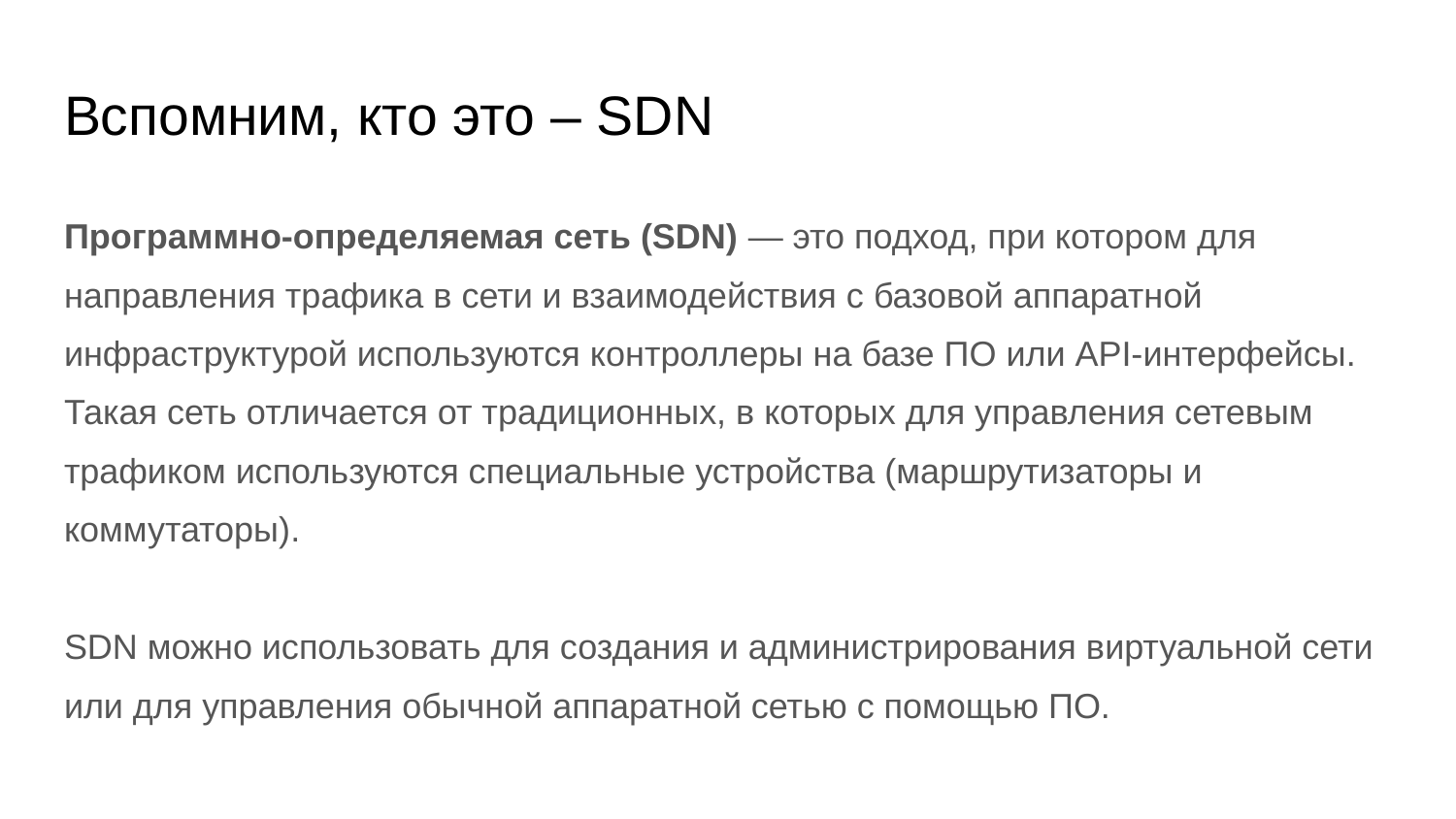

# Вспомним, кто это – SDN
Программно-определяемая сеть (SDN) — это подход, при котором для направления трафика в сети и взаимодействия с базовой аппаратной инфраструктурой используются контроллеры на базе ПО или API-интерфейсы.
Такая сеть отличается от традиционных, в которых для управления сетевым трафиком используются специальные устройства (маршрутизаторы и коммутаторы).
SDN можно использовать для создания и администрирования виртуальной сети или для управления обычной аппаратной сетью с помощью ПО.